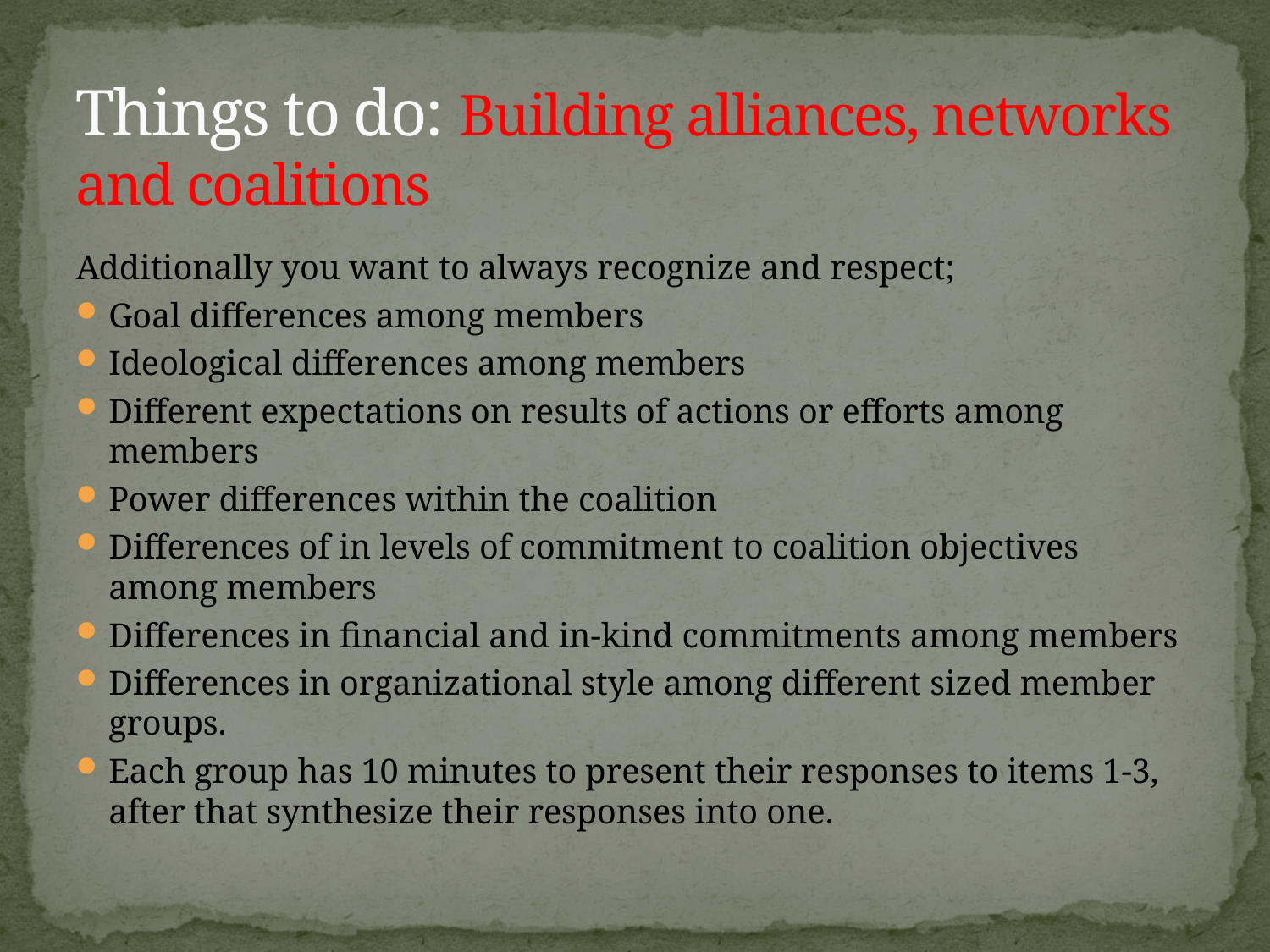

# Things to do: Building alliances, networks and coalitions
Additionally you want to always recognize and respect;
Goal differences among members
Ideological differences among members
Different expectations on results of actions or efforts among members
Power differences within the coalition
Differences of in levels of commitment to coalition objectives among members
Differences in financial and in-kind commitments among members
Differences in organizational style among different sized member groups.
Each group has 10 minutes to present their responses to items 1-3, after that synthesize their responses into one.